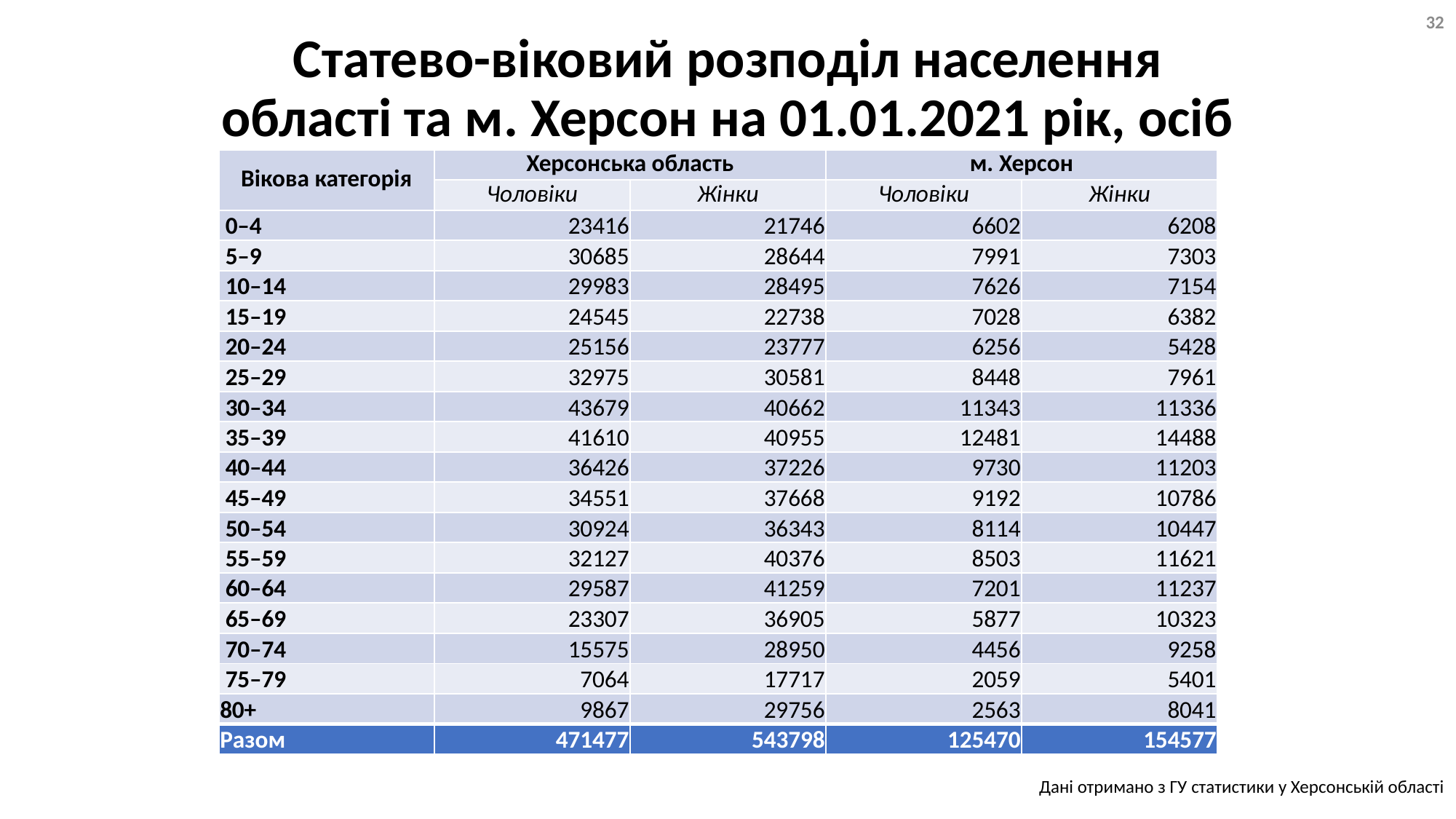

32
# Статево-віковий розподіл населення області та м. Херсон на 01.01.2021 рік, осіб
| Вікова категорія | Херсонська область |  | м. Херсон |  |
| --- | --- | --- | --- | --- |
| Вікова категорія | Чоловіки | Жінки | Чоловіки | Жінки |
| 0–4 | 23416 | 21746 | 6602 | 6208 |
| 5–9 | 30685 | 28644 | 7991 | 7303 |
| 10–14 | 29983 | 28495 | 7626 | 7154 |
| 15–19 | 24545 | 22738 | 7028 | 6382 |
| 20–24 | 25156 | 23777 | 6256 | 5428 |
| 25–29 | 32975 | 30581 | 8448 | 7961 |
| 30–34 | 43679 | 40662 | 11343 | 11336 |
| 35–39 | 41610 | 40955 | 12481 | 14488 |
| 40–44 | 36426 | 37226 | 9730 | 11203 |
| 45–49 | 34551 | 37668 | 9192 | 10786 |
| 50–54 | 30924 | 36343 | 8114 | 10447 |
| 55–59 | 32127 | 40376 | 8503 | 11621 |
| 60–64 | 29587 | 41259 | 7201 | 11237 |
| 65–69 | 23307 | 36905 | 5877 | 10323 |
| 70–74 | 15575 | 28950 | 4456 | 9258 |
| 75–79 | 7064 | 17717 | 2059 | 5401 |
| 80+ | 9867 | 29756 | 2563 | 8041 |
| Разом | 471477 | 543798 | 125470 | 154577 |
Дані отримано з ГУ статистики у Херсонській області